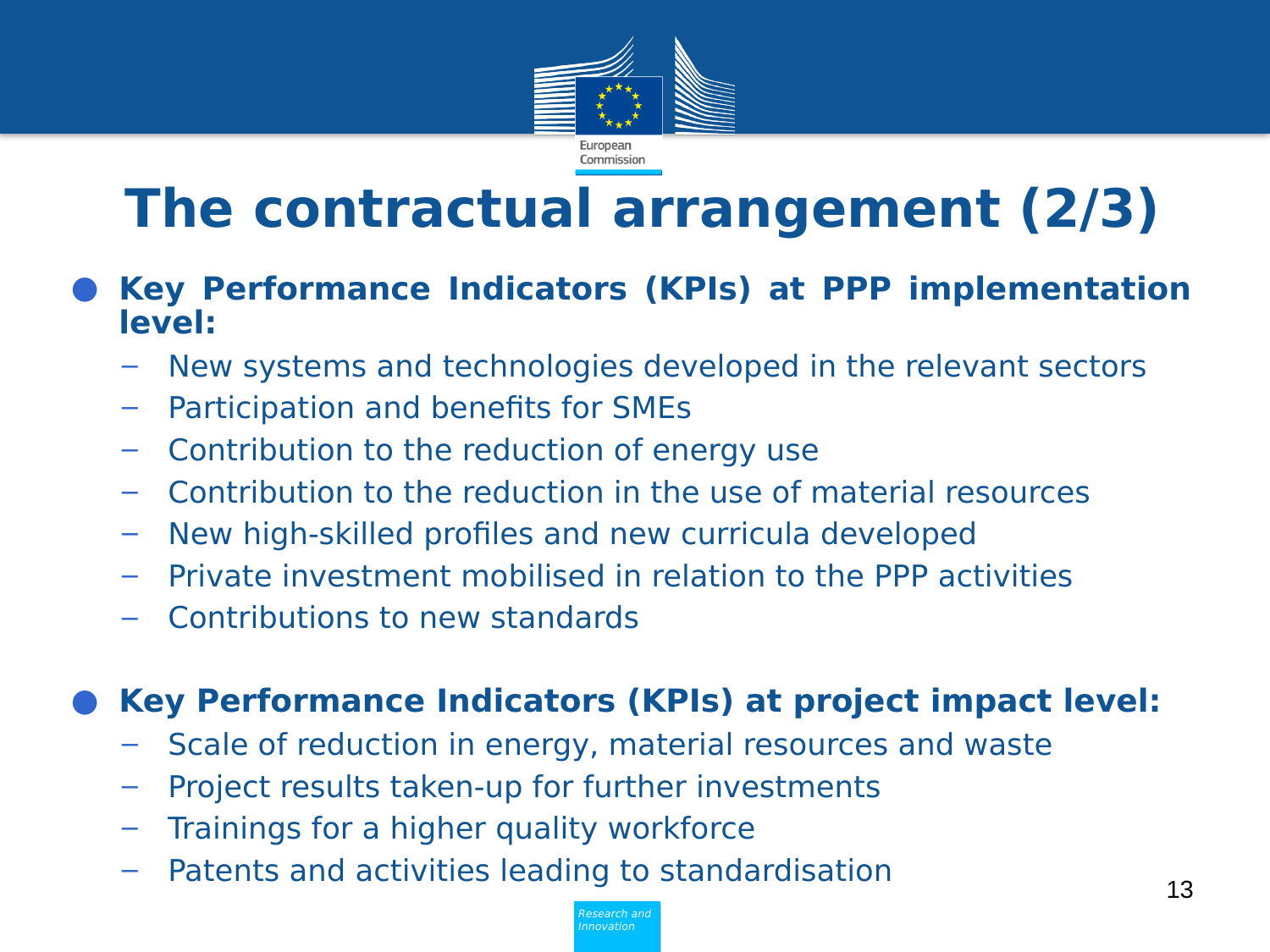

The contractual arrangement (2/3)
Key Performance Indicators (KPIs) at PPP implementation level:
New systems and technologies developed in the relevant sectors
Participation and benefits for SMEs
Contribution to the reduction of energy use
Contribution to the reduction in the use of material resources
New high-skilled profiles and new curricula developed
Private investment mobilised in relation to the PPP activities
Contributions to new standards

Key Performance Indicators (KPIs) at project impact level:
Scale of reduction in energy, material resources and waste
Project results taken-up for further investments
Trainings for a higher quality workforce
Patents and activities leading to standardisation

13